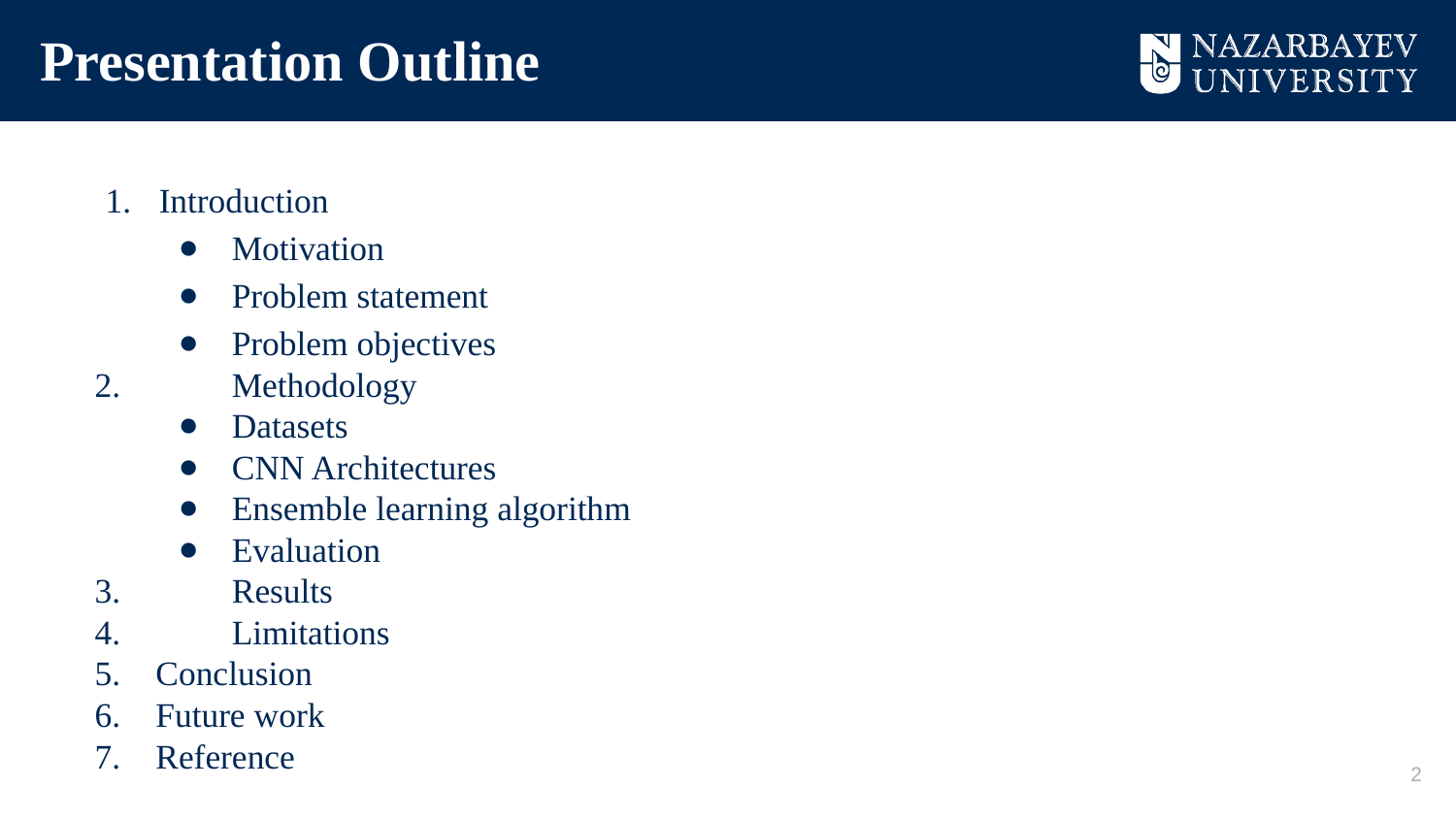

# Presentation Outline

Introduction
Motivation
Problem statement
Problem objectives
 2.	Methodology
Datasets
CNN Architectures
Ensemble learning algorithm
Evaluation
 3.	Results
 4.	Limitations
 5.    Conclusion
 6.    Future work
 7.    Reference

2